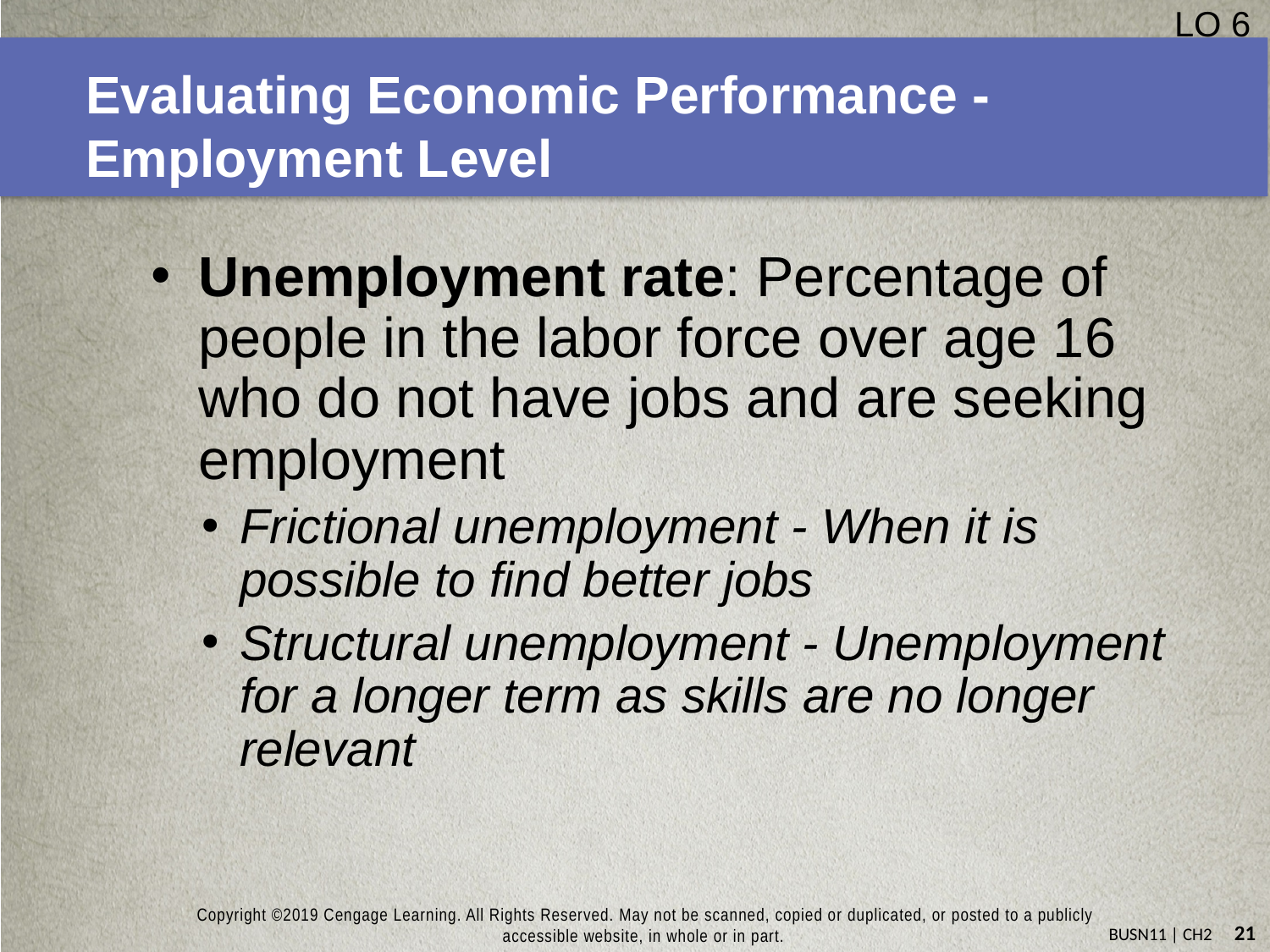

LO 6
# Evaluating Economic Performance - Employment Level
Unemployment rate: Percentage of people in the labor force over age 16 who do not have jobs and are seeking employment
Frictional unemployment - When it is possible to find better jobs
Structural unemployment - Unemployment for a longer term as skills are no longer relevant